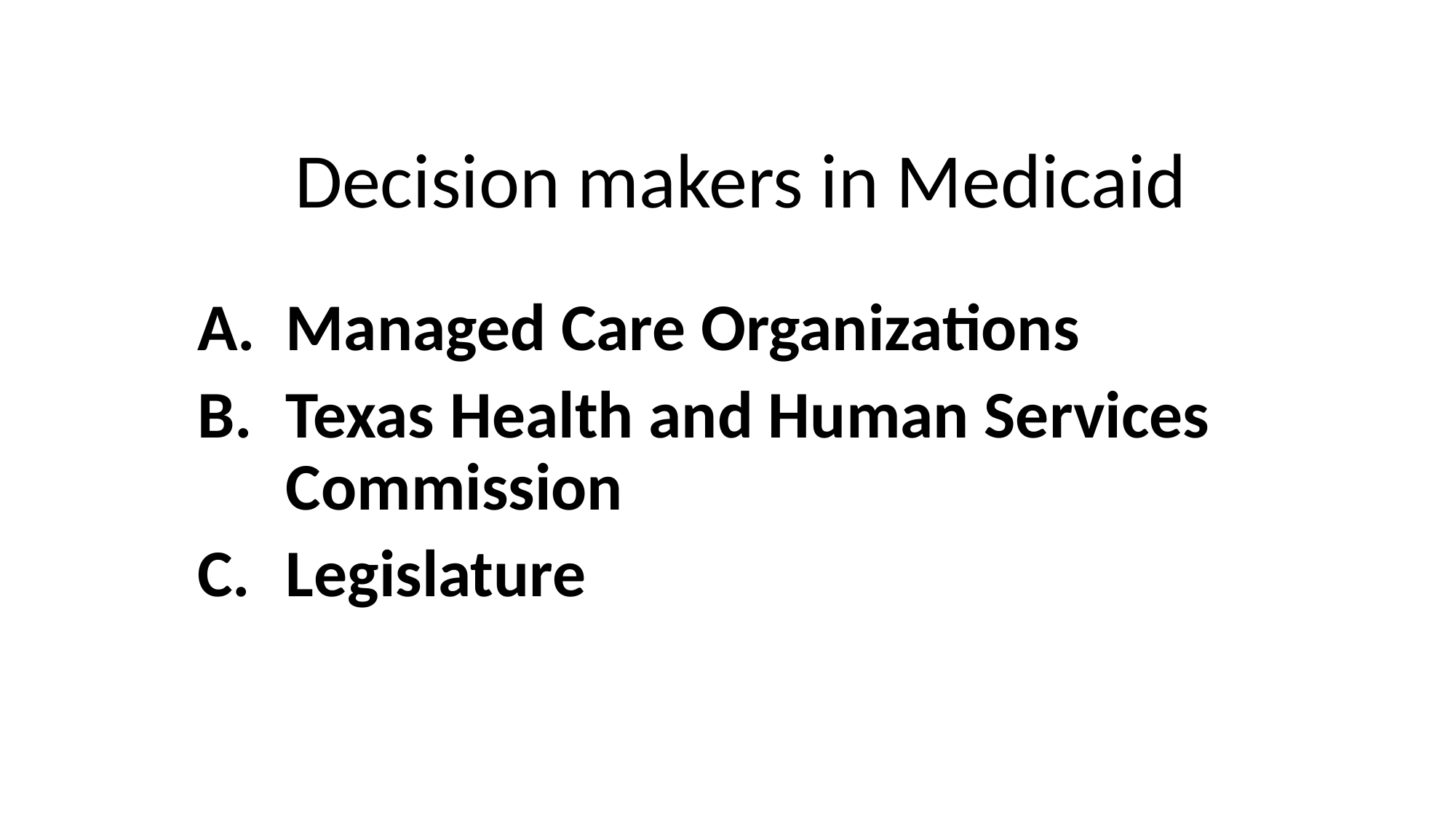

# Decision makers in Medicaid
Managed Care Organizations
Texas Health and Human Services Commission
Legislature